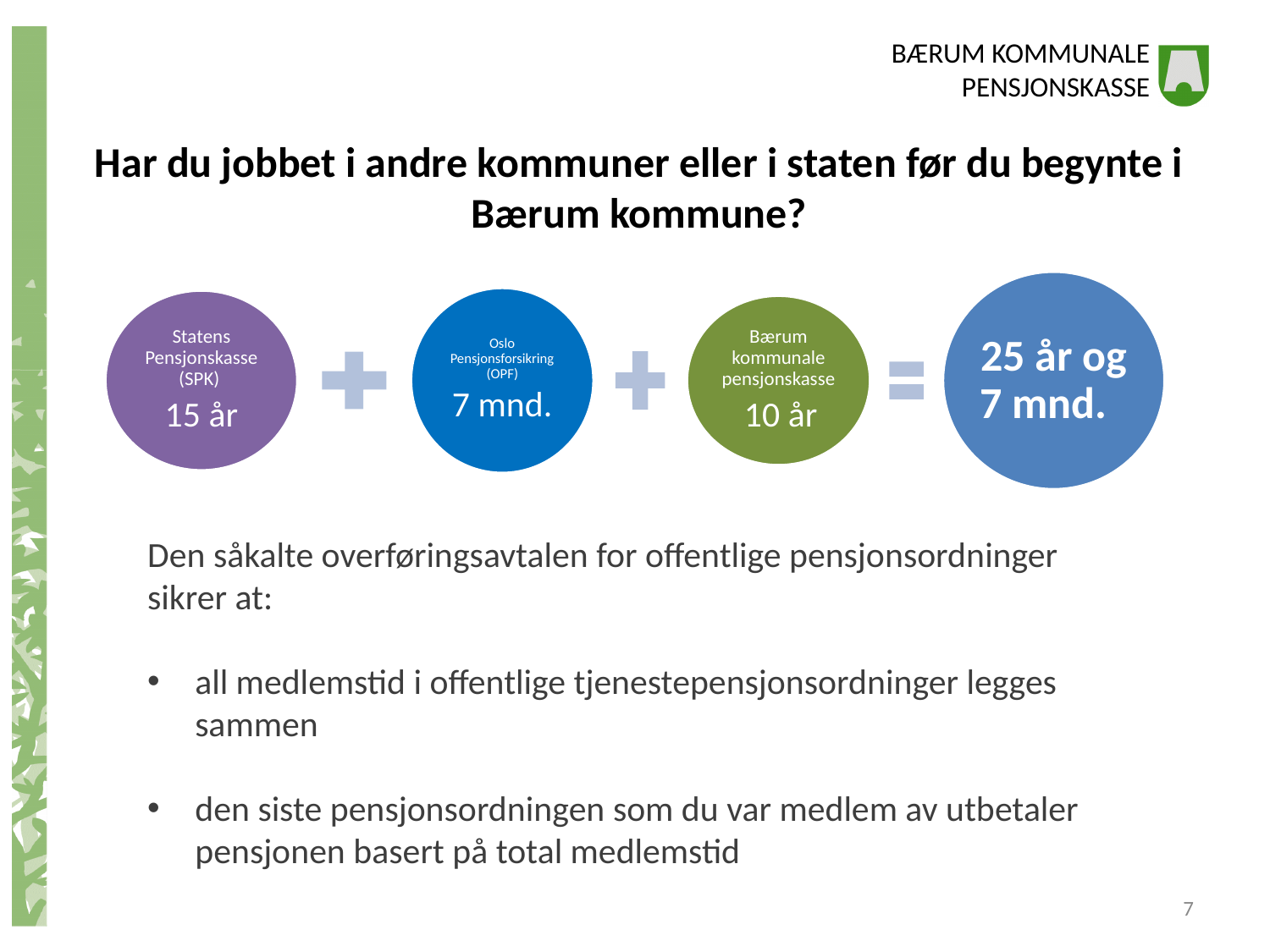

# Har du jobbet i andre kommuner eller i staten før du begynte i Bærum kommune?
Statens Pensjonskasse (SPK)
15 år

Oslo Pensjonsforsikring (OPF)
7 mnd.

Bærum kommunale pensjonskasse
 10 år

25 år og 7 mnd.
Den såkalte overføringsavtalen for offentlige pensjonsordninger sikrer at:

all medlemstid i offentlige tjenestepensjonsordninger legges sammen

den siste pensjonsordningen som du var medlem av utbetaler pensjonen basert på total medlemstid
7